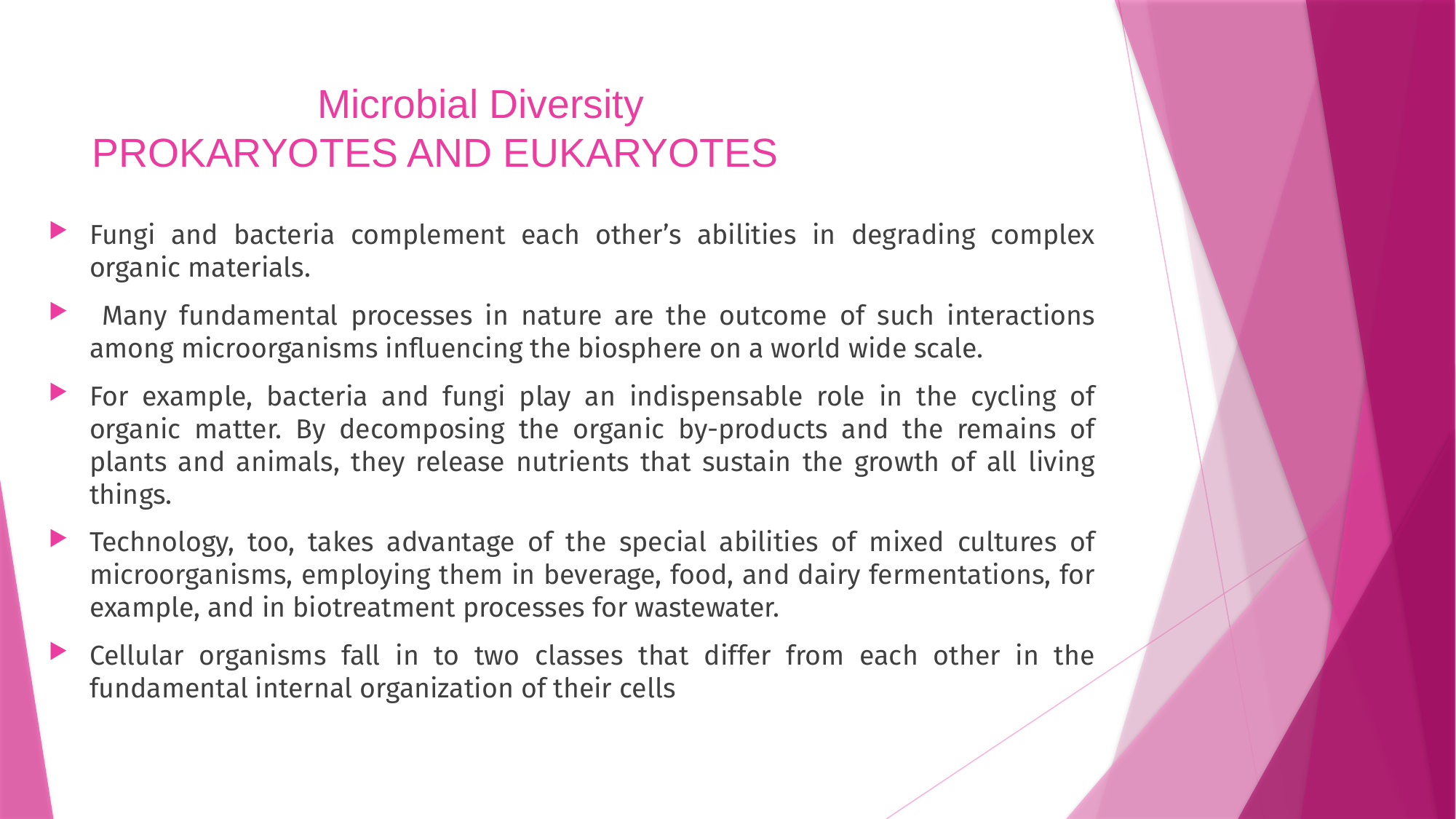

# Microbial Diversity PROKARYOTES AND EUKARYOTES
Fungi and bacteria complement each other’s abilities in degrading complex organic materials.
 Many fundamental processes in nature are the outcome of such interactions among microorganisms inﬂuencing the biosphere on a world wide scale.
For example, bacteria and fungi play an indispensable role in the cycling of organic matter. By decomposing the organic by-products and the remains of plants and animals, they release nutrients that sustain the growth of all living things.
Technology, too, takes advantage of the special abilities of mixed cultures of microorganisms, employing them in beverage, food, and dairy fermentations, for example, and in biotreatment processes for wastewater.
Cellular organisms fall in to two classes that differ from each other in the fundamental internal organization of their cells